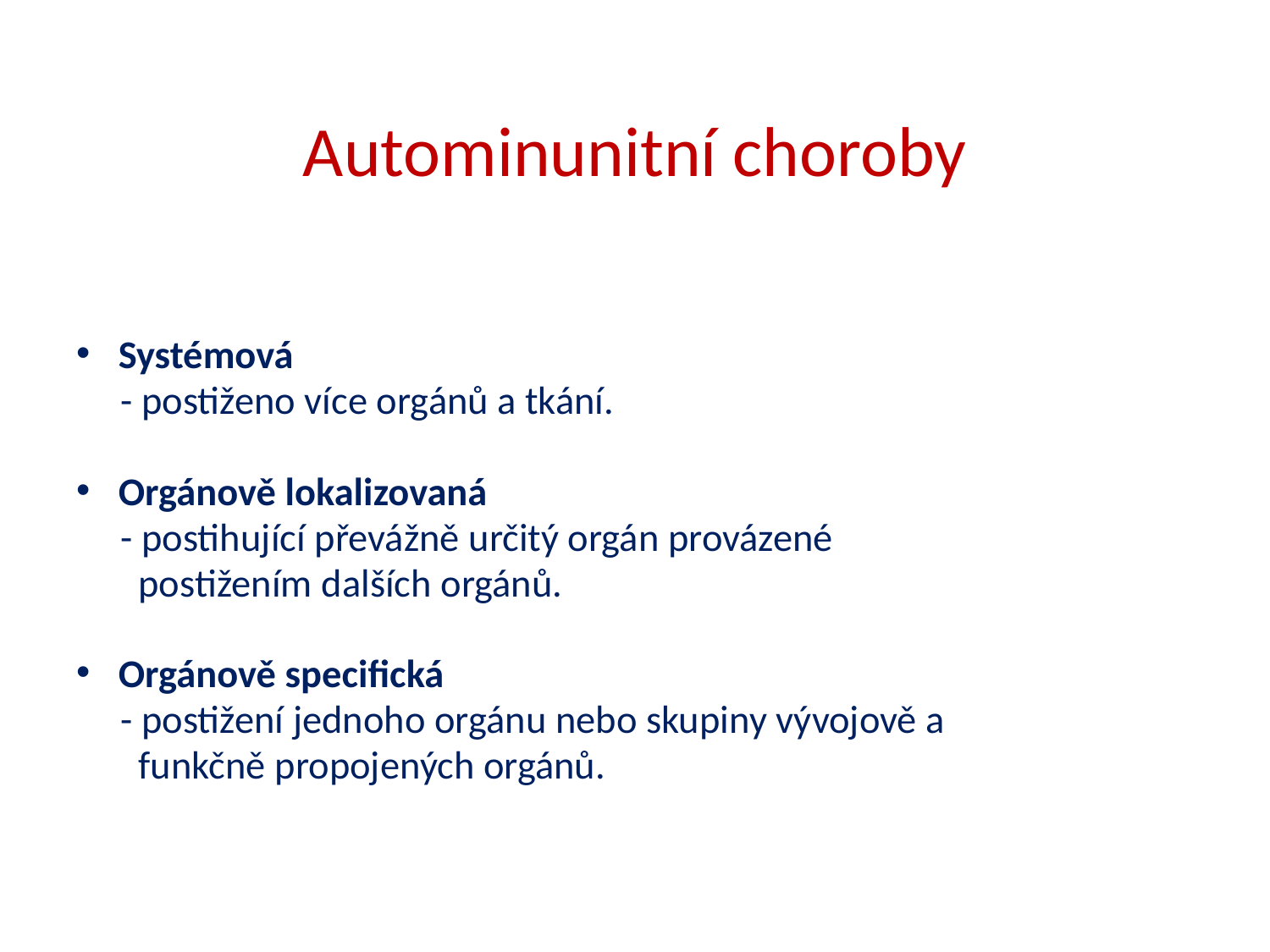

Autominunitní choroby

Systémová
     - postiženo více orgánů a tkání.

Orgánově lokalizovaná
     - postihující převážně určitý orgán provázené
       postižením dalších orgánů.

Orgánově specifická
     - postižení jednoho orgánu nebo skupiny vývojově a
       funkčně propojených orgánů.